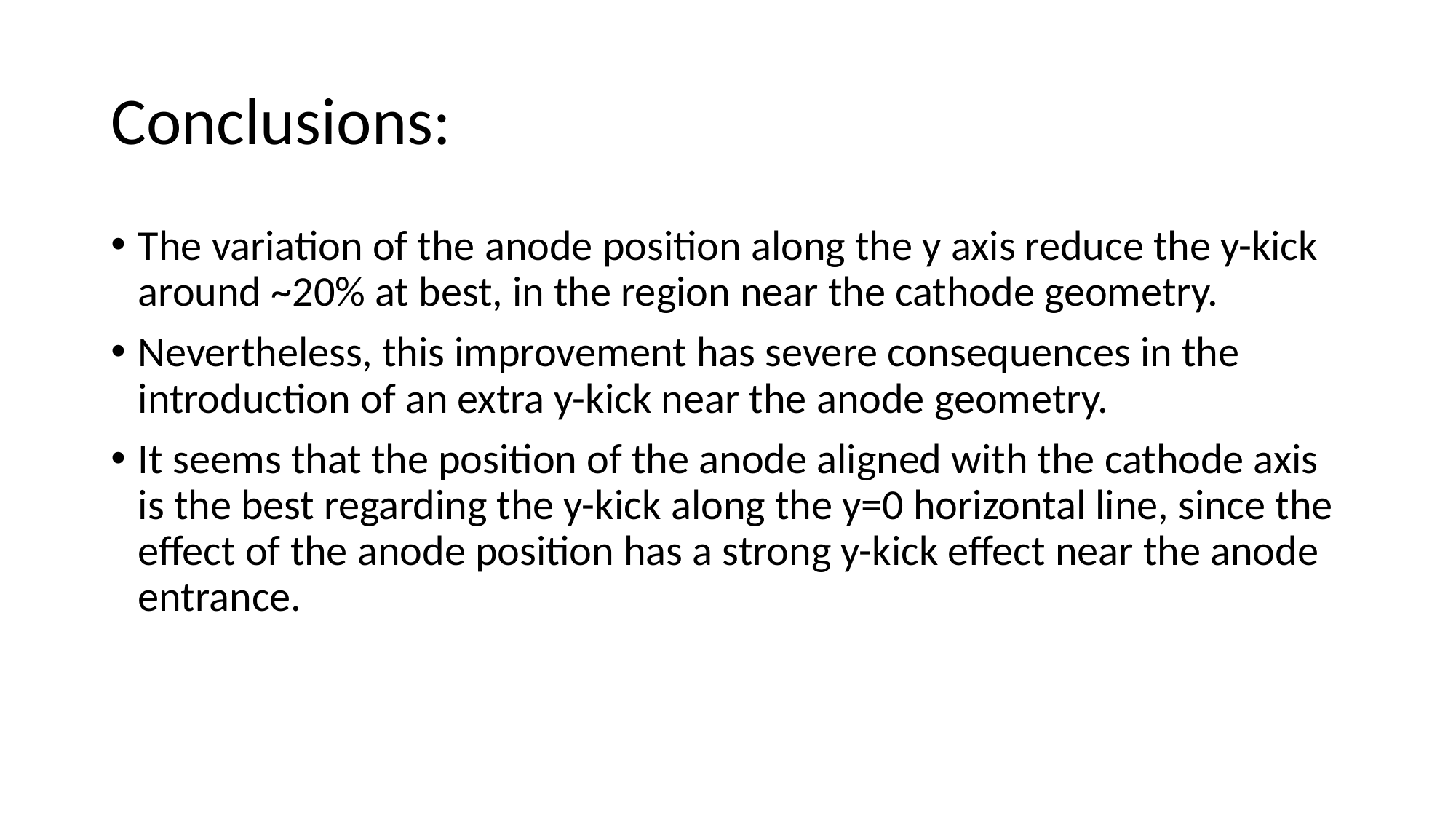

# Conclusions:
The variation of the anode position along the y axis reduce the y-kick around ~20% at best, in the region near the cathode geometry.
Nevertheless, this improvement has severe consequences in the introduction of an extra y-kick near the anode geometry.
It seems that the position of the anode aligned with the cathode axis is the best regarding the y-kick along the y=0 horizontal line, since the effect of the anode position has a strong y-kick effect near the anode entrance.